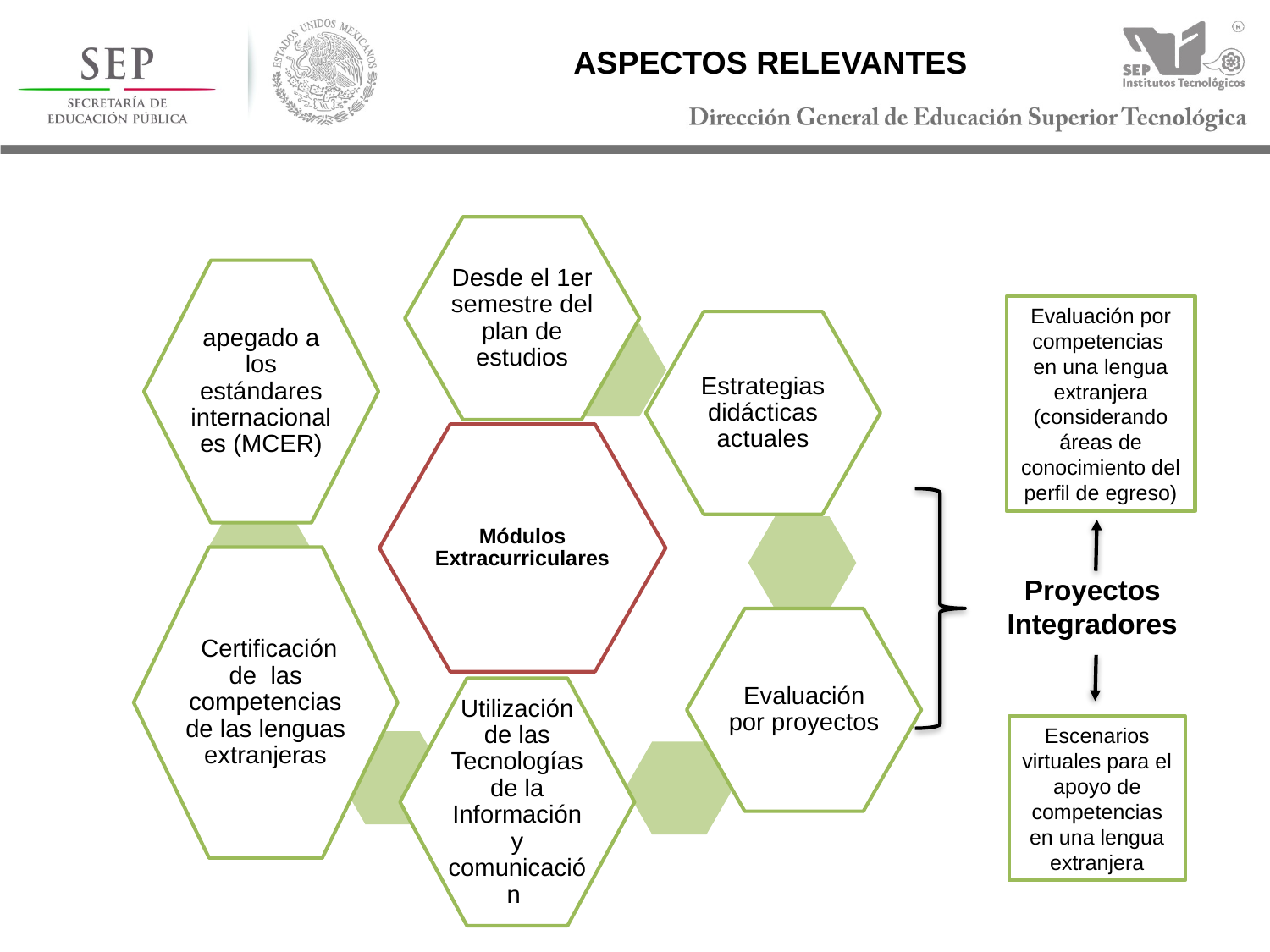

ASPECTOS RELEVANTES

Módulos Extracurriculares
Desde el 1er semestre del plan de estudios
Estrategias didácticas actuales
Evaluación por proyectos
Utilización de las Tecnologías de la Información y comunicación
 Certificación de  las competencias de las lenguas extranjeras
apegado a los estándares internacionales (MCER)
Evaluación por competencias  en una lengua extranjera (considerando áreas de conocimiento del perfil de egreso)

Proyectos Integradores
Escenarios virtuales para el apoyo de competencias en una lengua extranjera